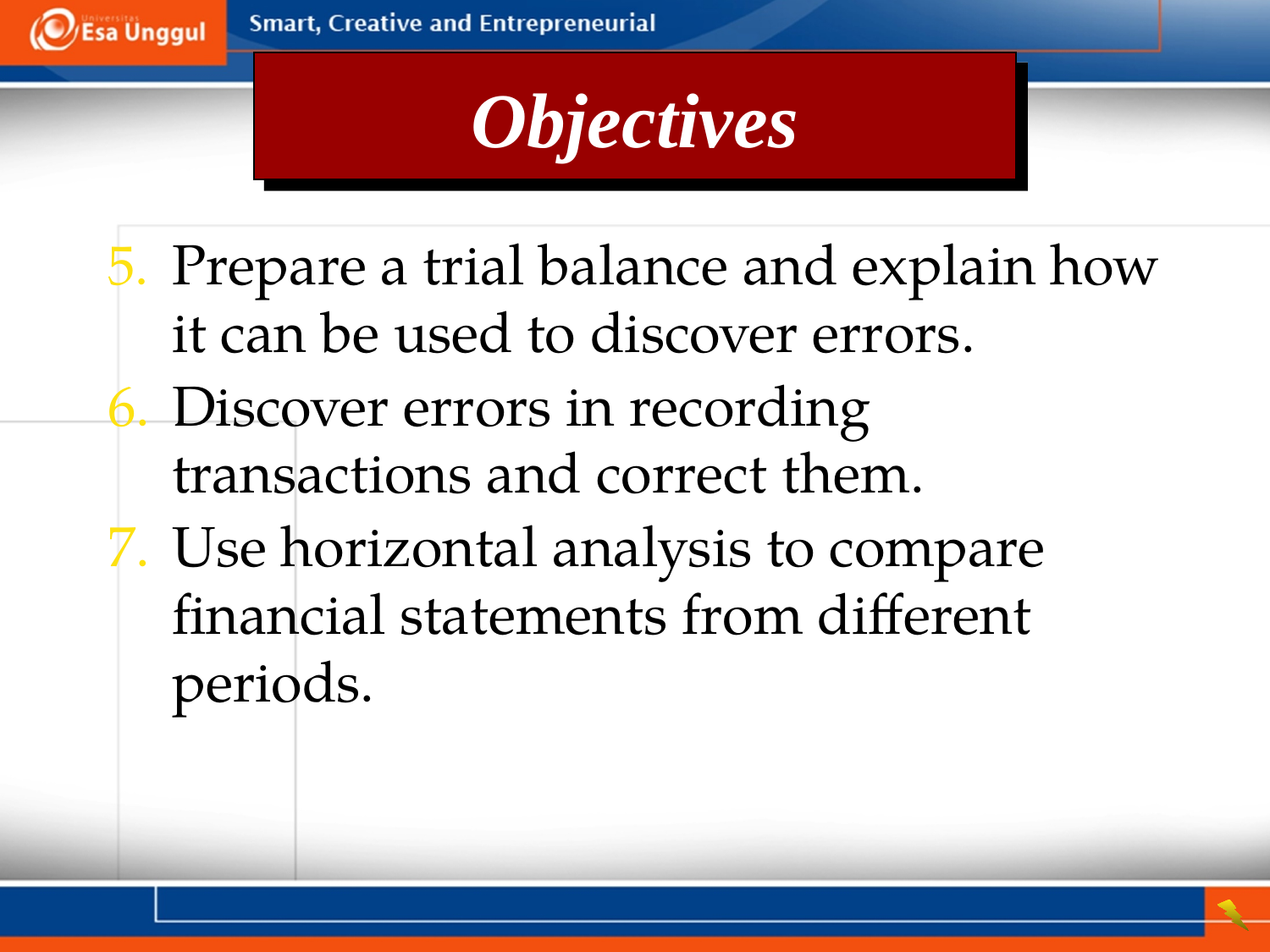

Objectives
5.	Prepare a trial balance and explain how it can be used to discover errors.
6.	Discover errors in recording transactions and correct them.
7.	Use horizontal analysis to compare financial statements from different periods.